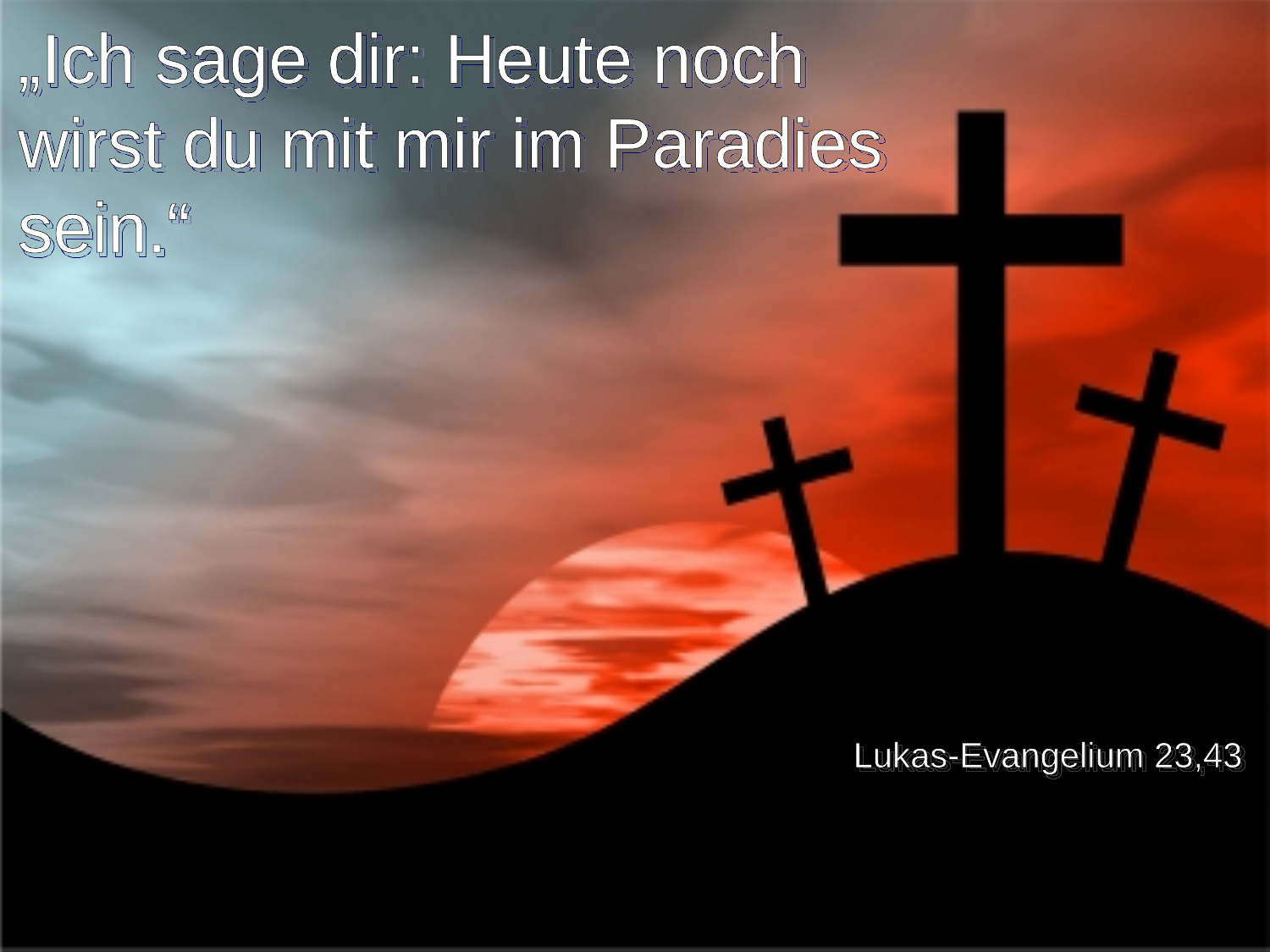

# „Ich sage dir: Heute noch wirst du mit mir im Paradies sein.“
Lukas-Evangelium 23,43